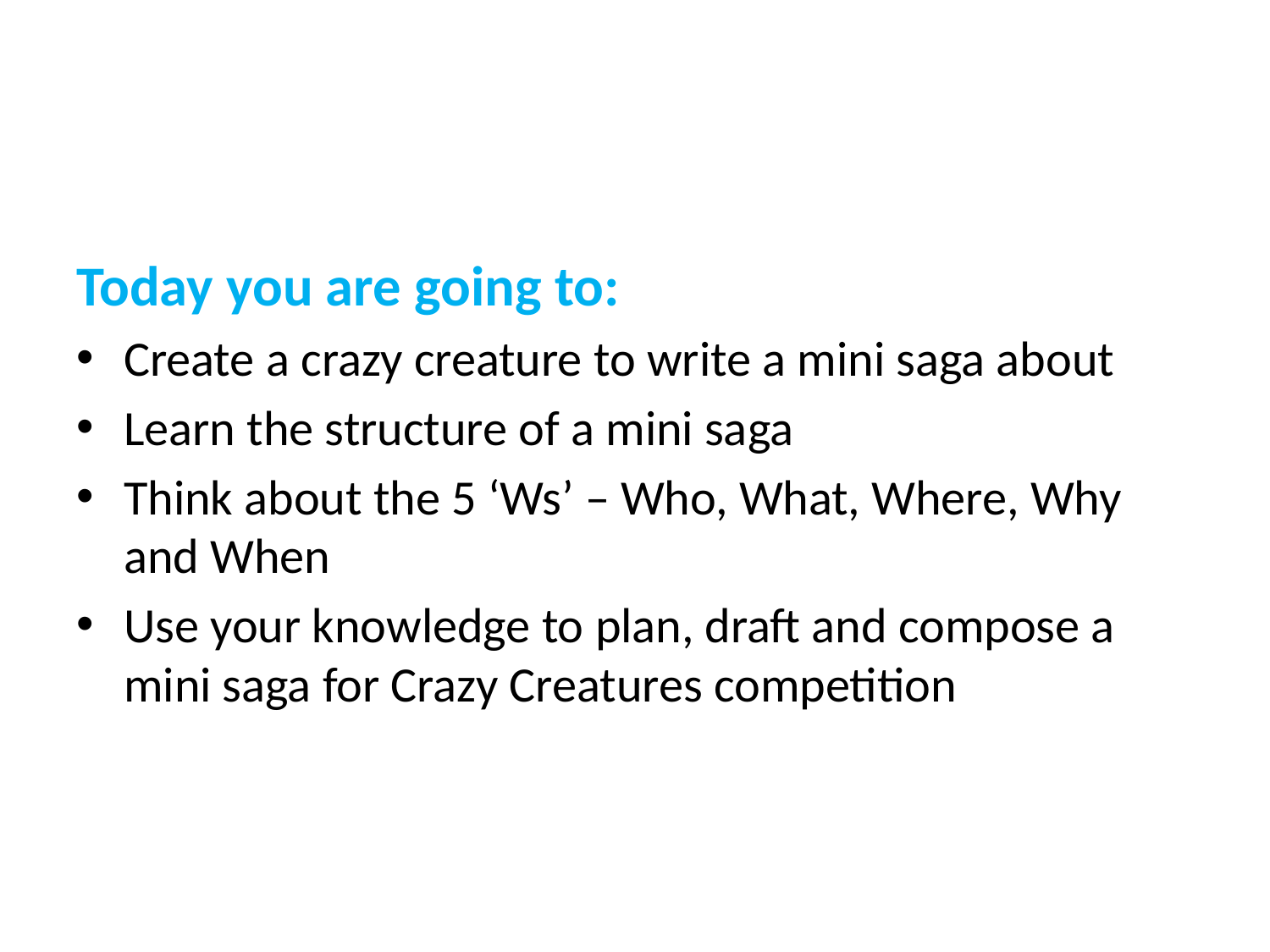

Today you are going to:
Create a crazy creature to write a mini saga about
Learn the structure of a mini saga
Think about the 5 ‘Ws’ – Who, What, Where, Why and When
Use your knowledge to plan, draft and compose a mini saga for Crazy Creatures competition